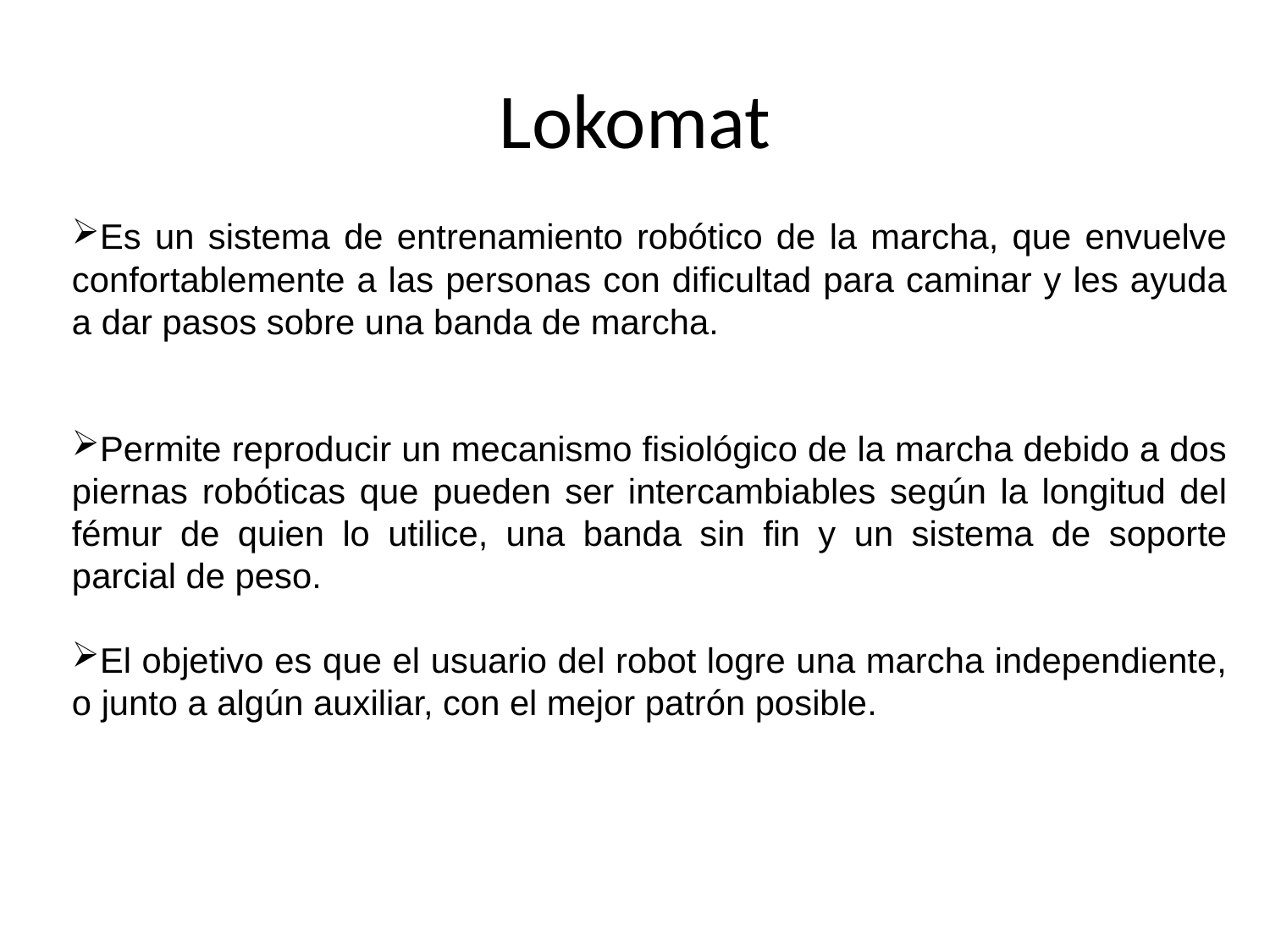

# Lokomat
Es un sistema de entrenamiento robótico de la marcha, que envuelve confortablemente a las personas con dificultad para caminar y les ayuda a dar pasos sobre una banda de marcha.

Permite reproducir un mecanismo fisiológico de la marcha debido a dos piernas robóticas que pueden ser intercambiables según la longitud del fémur de quien lo utilice, una banda sin fin y un sistema de soporte parcial de peso.

El objetivo es que el usuario del robot logre una marcha independiente, o junto a algún auxiliar, con el mejor patrón posible.